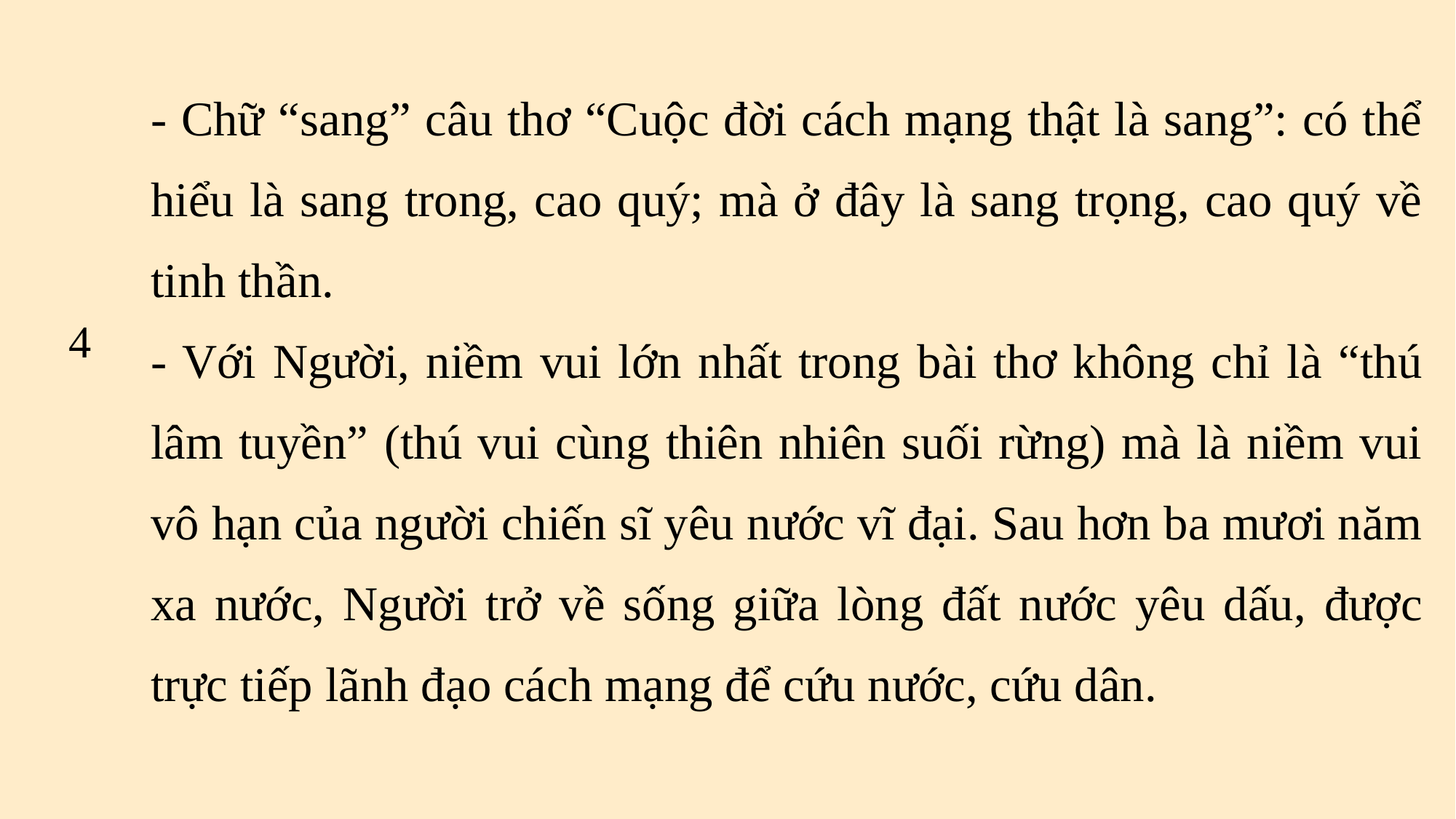

| 4 | - Chữ “sang” câu thơ “Cuộc đời cách mạng thật là sang”: có thể hiểu là sang trong, cao quý; mà ở đây là sang trọng, cao quý về tinh thần. - Với Người, niềm vui lớn nhất trong bài thơ không chỉ là “thú lâm tuyền” (thú vui cùng thiên nhiên suối rừng) mà là niềm vui vô hạn của người chiến sĩ yêu nước vĩ đại. Sau hơn ba mươi năm xa nước, Người trở về sống giữa lòng đất nước yêu dấu, được trực tiếp lãnh đạo cách mạng để cứu nước, cứu dân. |
| --- | --- |